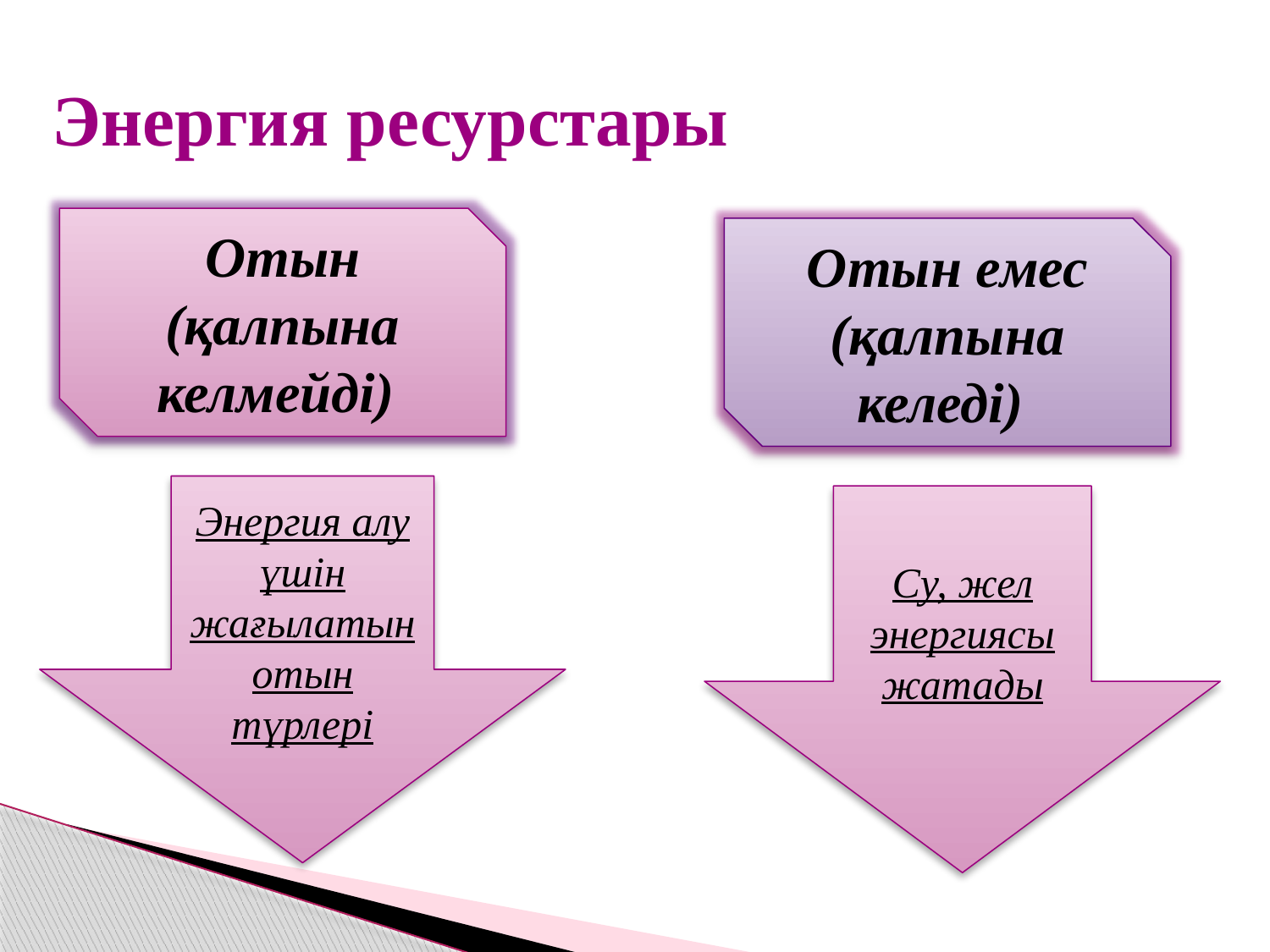

# Энергия ресурстары
Отын
(қалпына келмейді)
Отын емес
(қалпына келеді)
Энергия алу үшін жағылатын отын түрлері
Су, жел энергиясы жатады